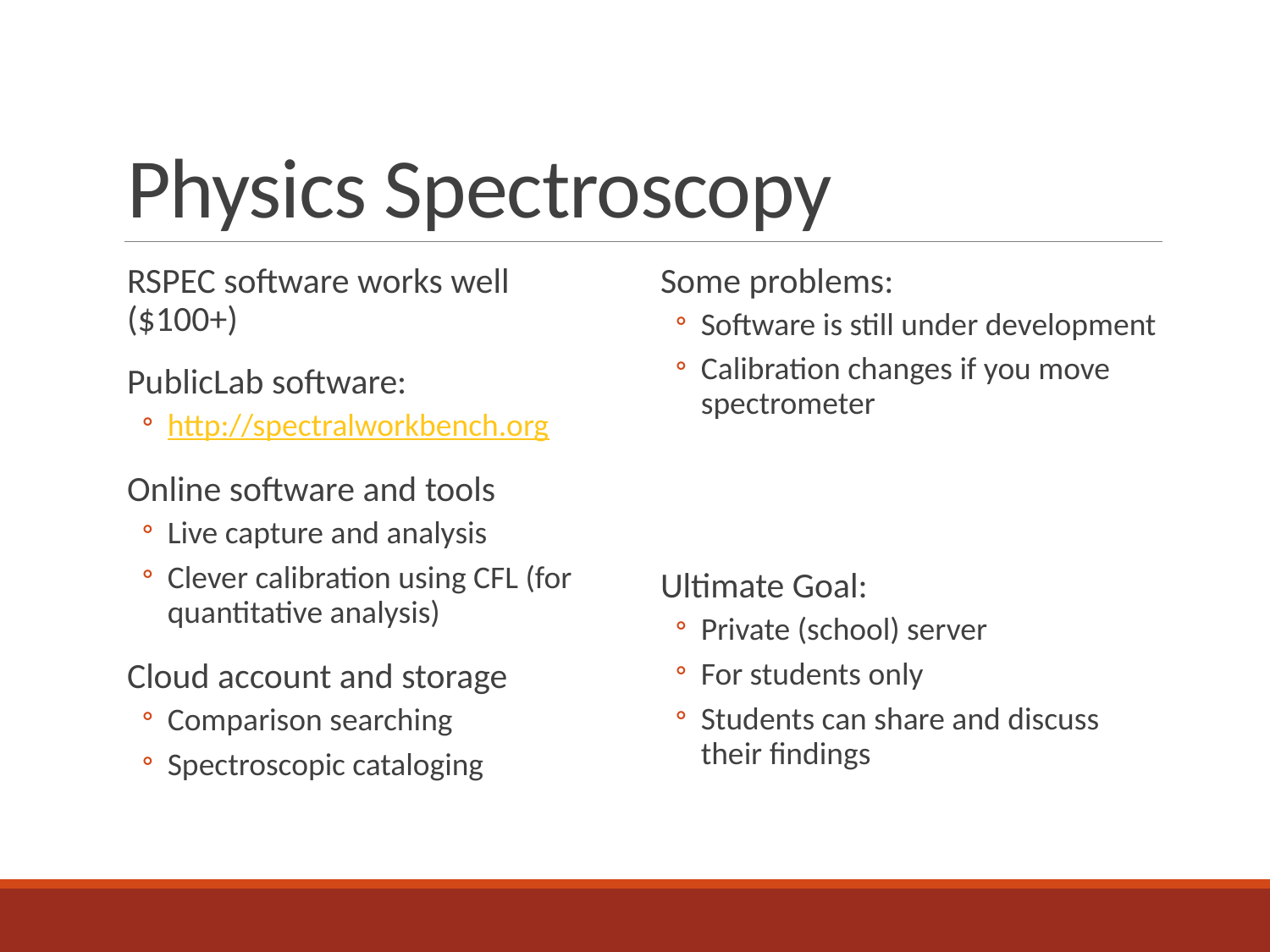

# Physics Spectroscopy
RSPEC software works well ($100+)
PublicLab software:
http://spectralworkbench.org
Online software and tools
Live capture and analysis
Clever calibration using CFL (for quantitative analysis)
Cloud account and storage
Comparison searching
Spectroscopic cataloging
Some problems:
Software is still under development
Calibration changes if you move spectrometer

Ultimate Goal:
Private (school) server
For students only
Students can share and discuss their findings